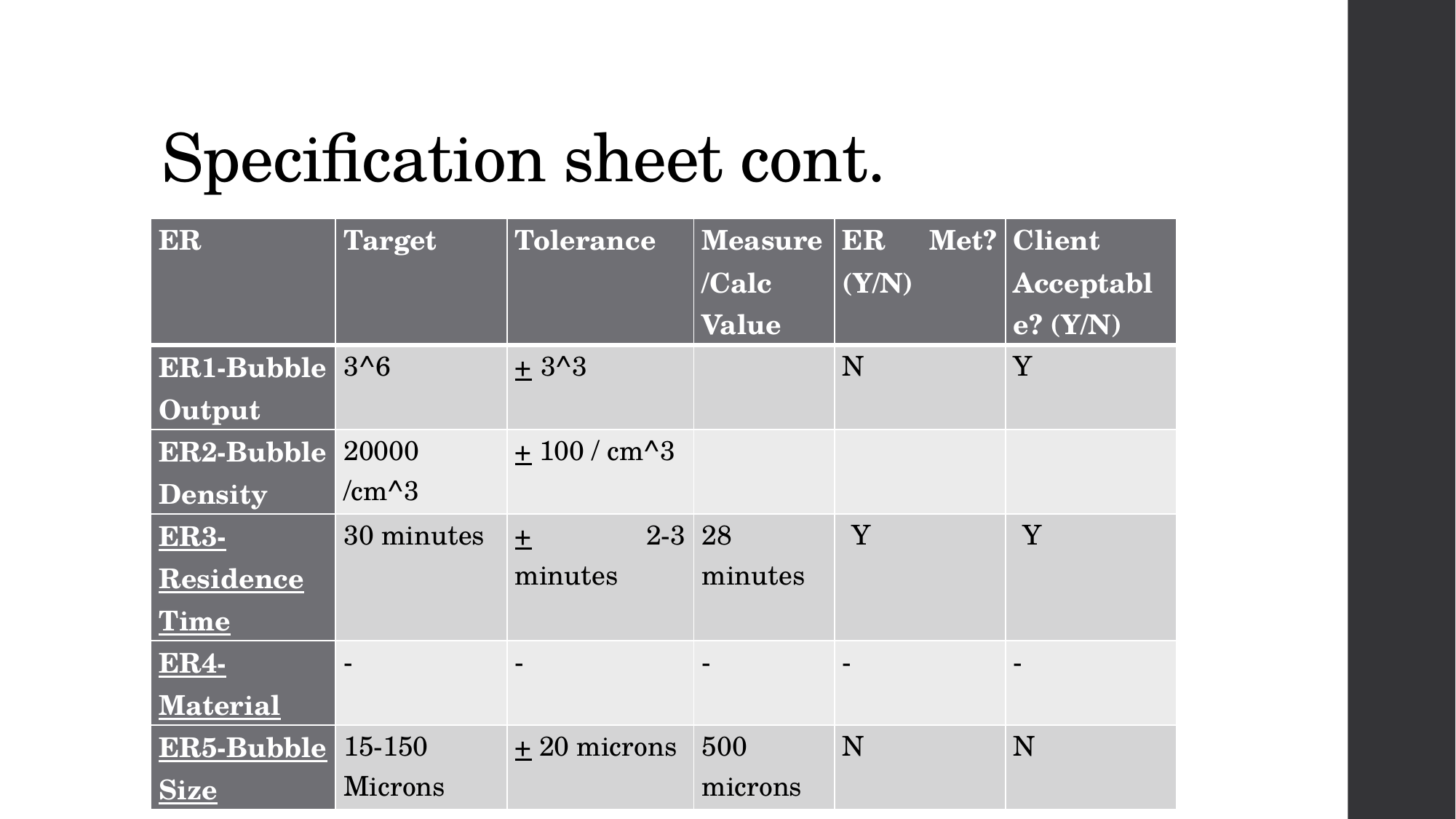

# Specification sheet cont.
| ER | Target | Tolerance | Measure/Calc Value | ER Met? (Y/N) | Client Acceptable? (Y/N) |
| --- | --- | --- | --- | --- | --- |
| ER1-Bubble Output | 3^6 | + 3^3 |  | N | Y |
| ER2-Bubble Density | 20000 /cm^3 | + 100 / cm^3 |  |  |  |
| ER3-Residence Time | 30 minutes | + 2-3 minutes | 28 minutes | Y | Y |
| ER4-Material | - | - | - | - | - |
| ER5-Bubble Size | 15-150 Microns | + 20 microns | 500 microns | N | N |